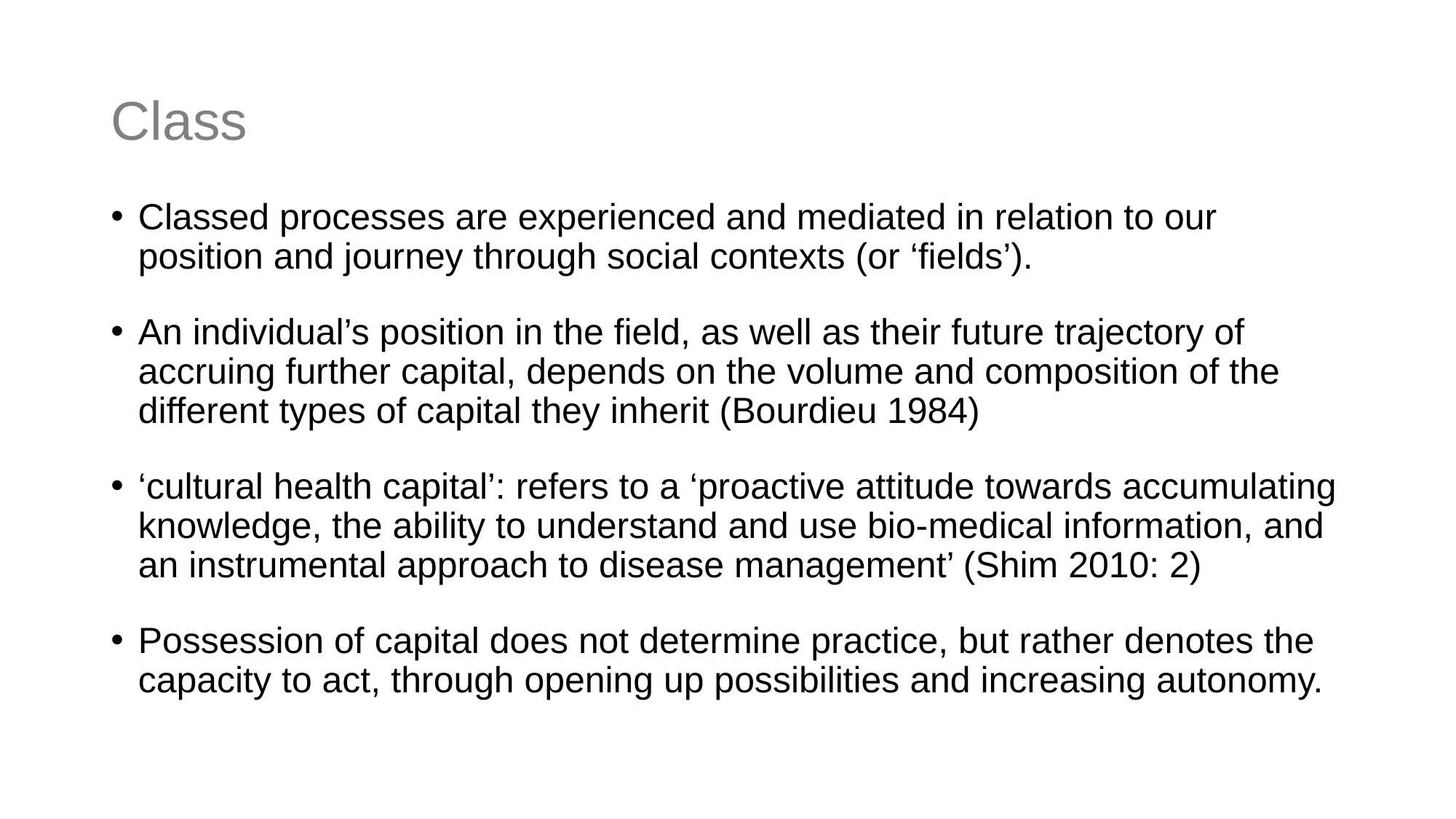

# Class
Classed processes are experienced and mediated in relation to our position and journey through social contexts (or ‘fields’).
An individual’s position in the field, as well as their future trajectory of accruing further capital, depends on the volume and composition of the different types of capital they inherit (Bourdieu 1984)
‘cultural health capital’: refers to a ‘proactive attitude towards accumulating knowledge, the ability to understand and use bio-medical information, and an instrumental approach to disease management’ (Shim 2010: 2)
Possession of capital does not determine practice, but rather denotes the capacity to act, through opening up possibilities and increasing autonomy.